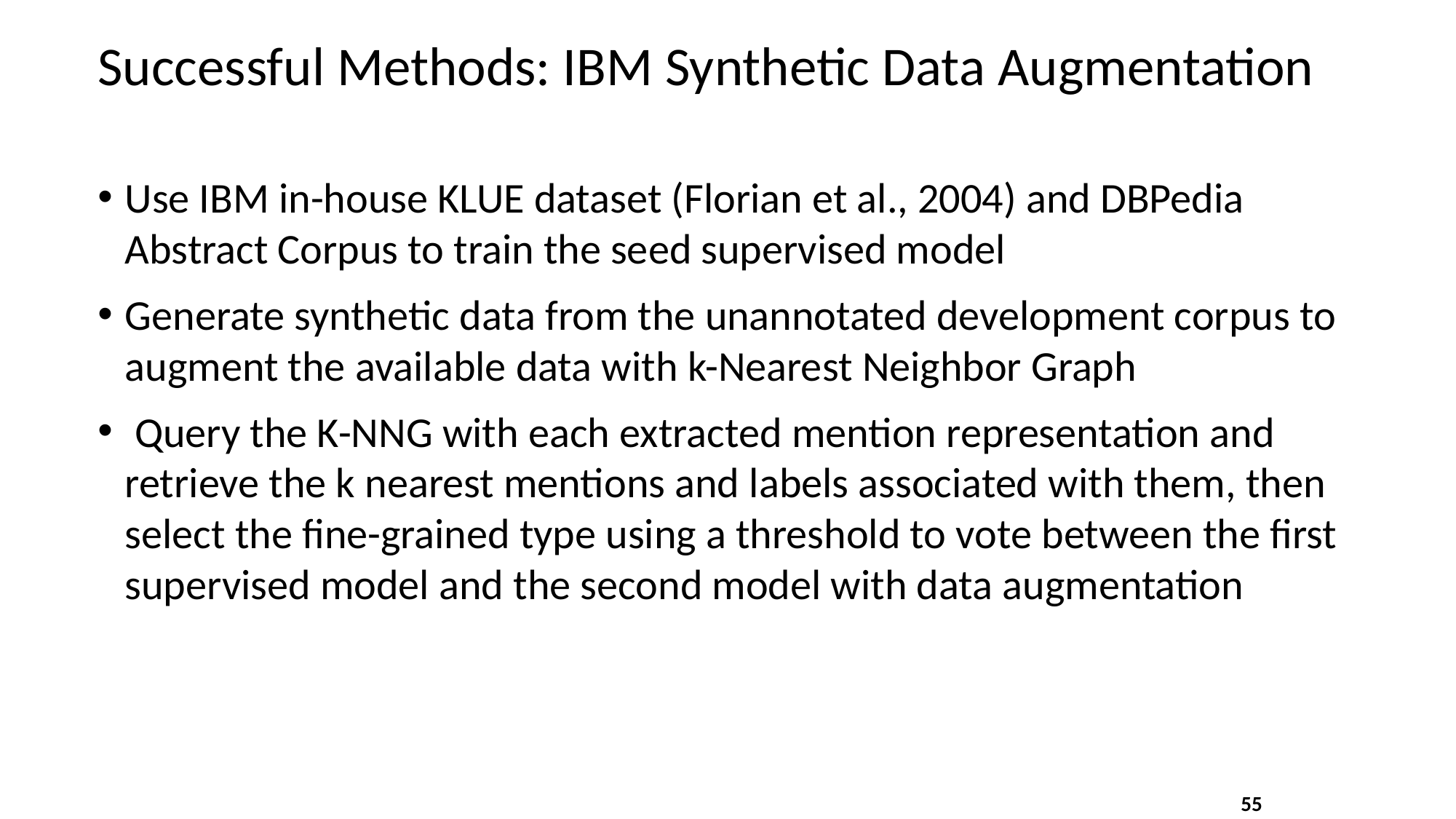

# Successful Methods: IBM Synthetic Data Augmentation
Use IBM in-house KLUE dataset (Florian et al., 2004) and DBPedia Abstract Corpus to train the seed supervised model
Generate synthetic data from the unannotated development corpus to augment the available data with k-Nearest Neighbor Graph
 Query the K-NNG with each extracted mention representation and retrieve the k nearest mentions and labels associated with them, then select the fine-grained type using a threshold to vote between the first supervised model and the second model with data augmentation
55